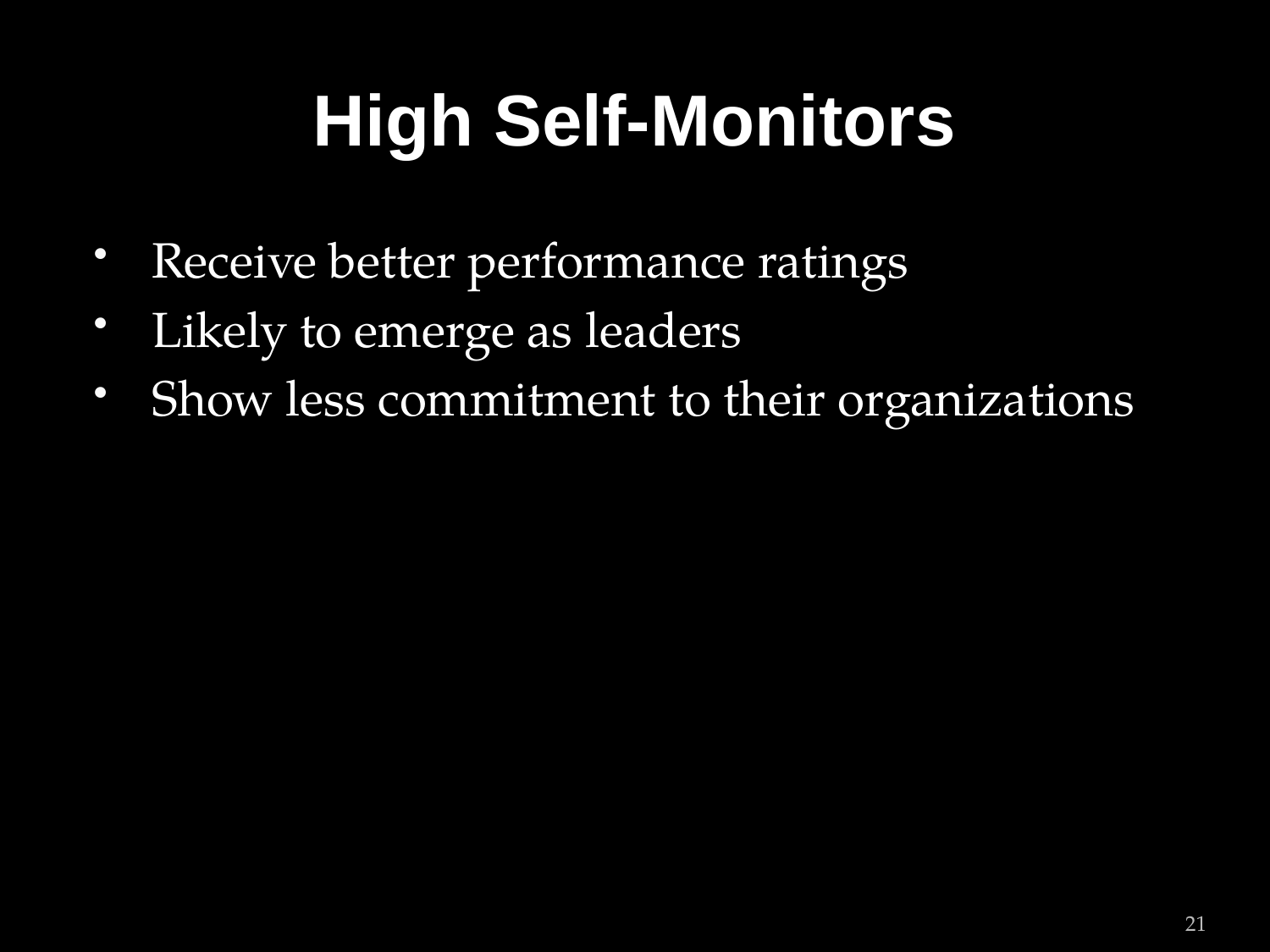

# High Self-Monitors
Receive better performance ratings
Likely to emerge as leaders
Show less commitment to their organizations
21